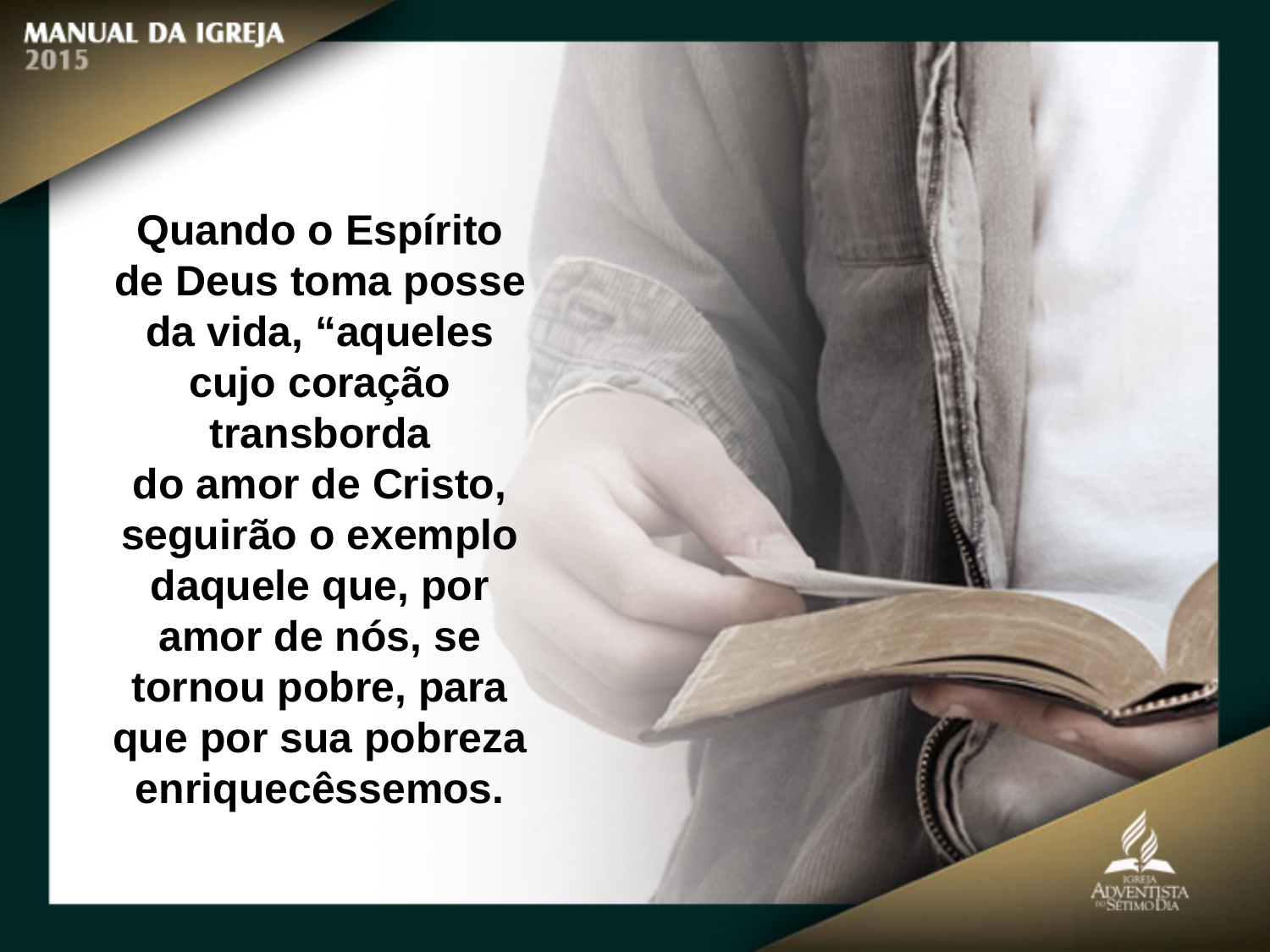

Quando o Espírito de Deus toma posse da vida, “aqueles cujo coração transborda
do amor de Cristo, seguirão o exemplo daquele que, por amor de nós, se tornou pobre, para que por sua pobreza enriquecêssemos.